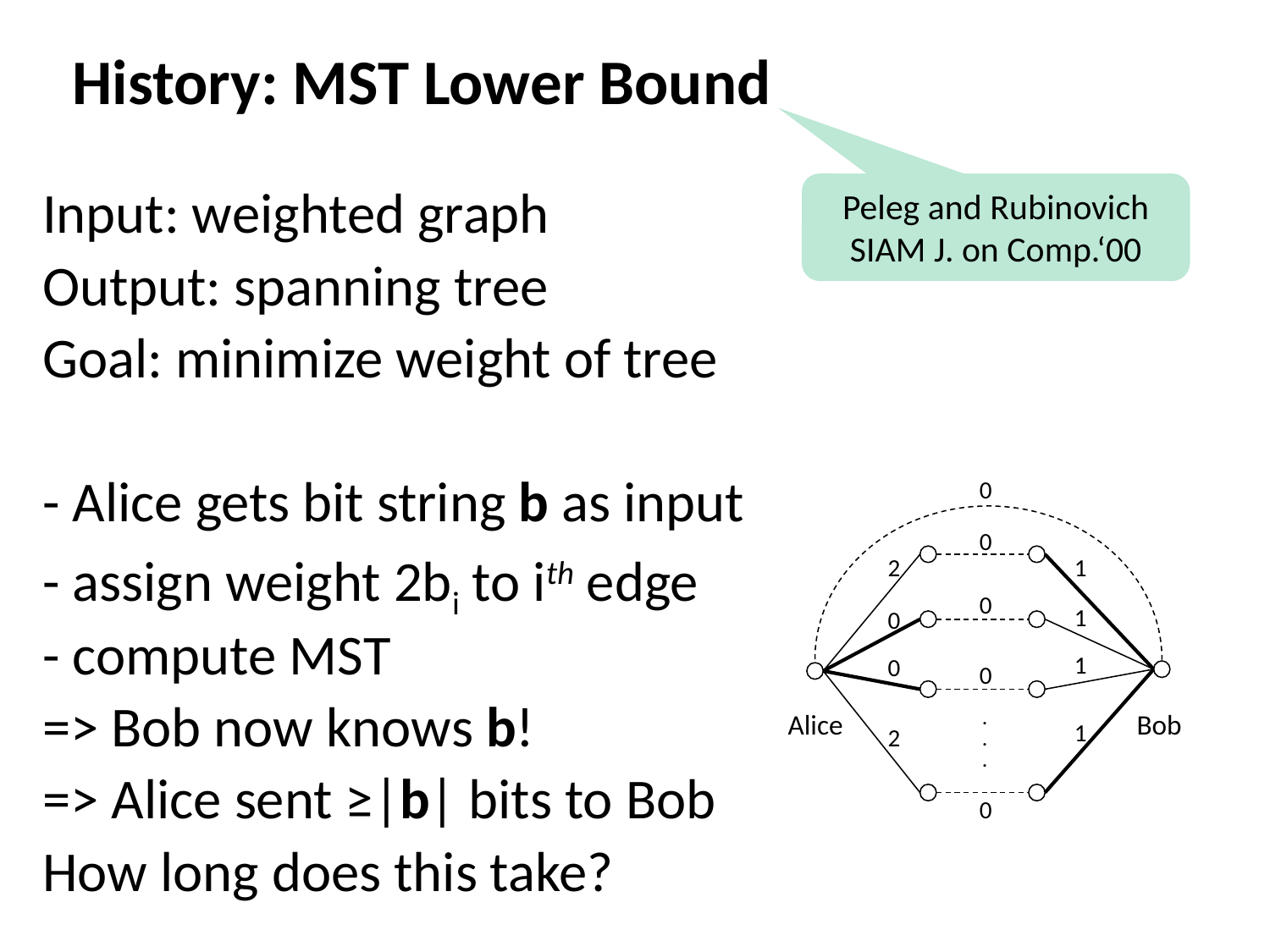

# History: MST Lower Bound
Peleg and Rubinovich
SIAM J. on Comp.‘00
Input: weighted graph
Output: spanning tree
Goal: minimize weight of tree

- Alice gets bit string b as input
- assign weight 2bi to ith edge
- compute MST
=> Bob now knows b!
=> Alice sent ≥|b| bits to Bob
How long does this take?
0

0
2

1
0
1
0

1
0
0

Alice
.
.
.
Bob
1
2

0